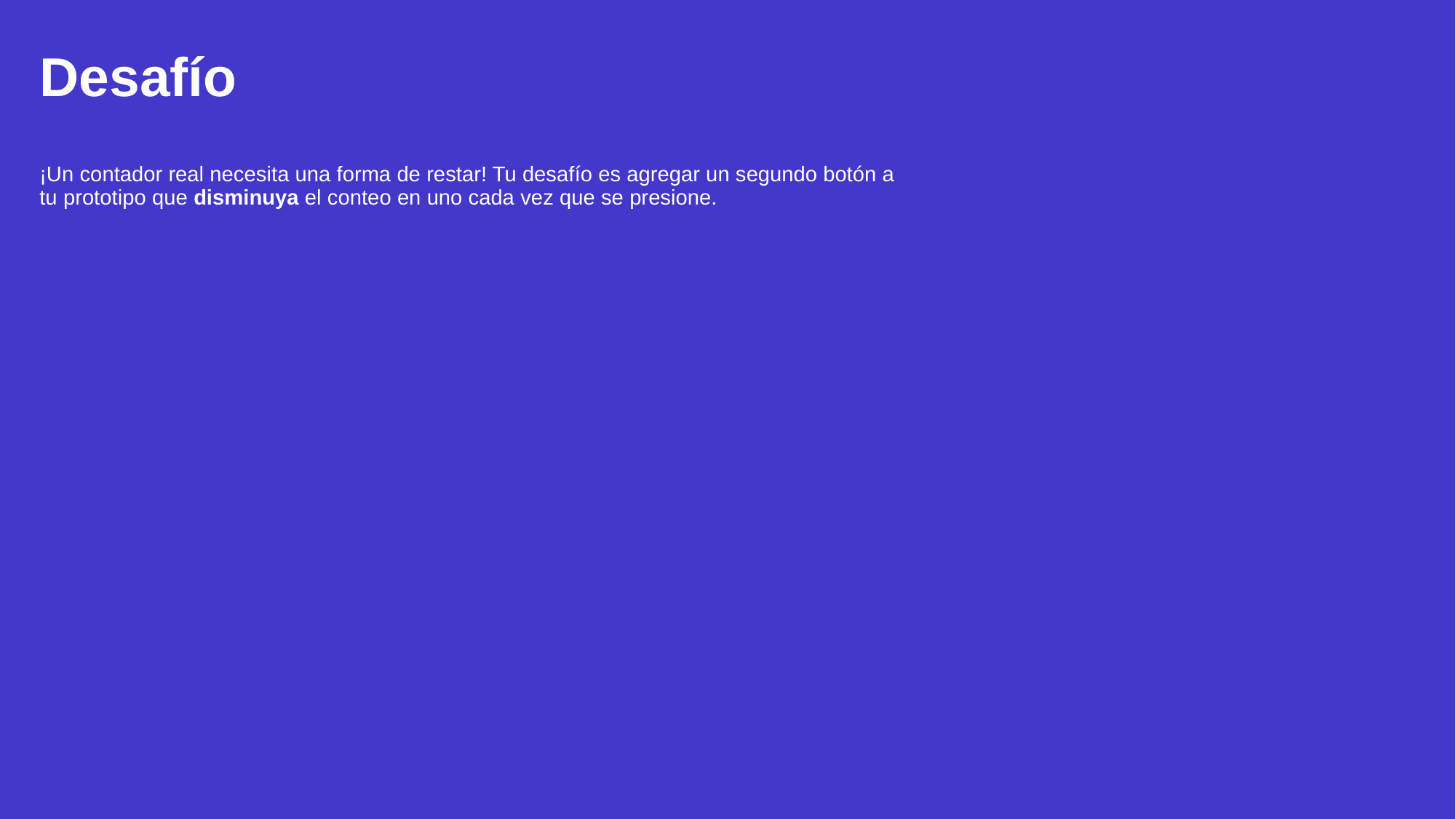

# Desafío
¡Un contador real necesita una forma de restar! Tu desafío es agregar un segundo botón a tu prototipo que disminuya el conteo en uno cada vez que se presione.